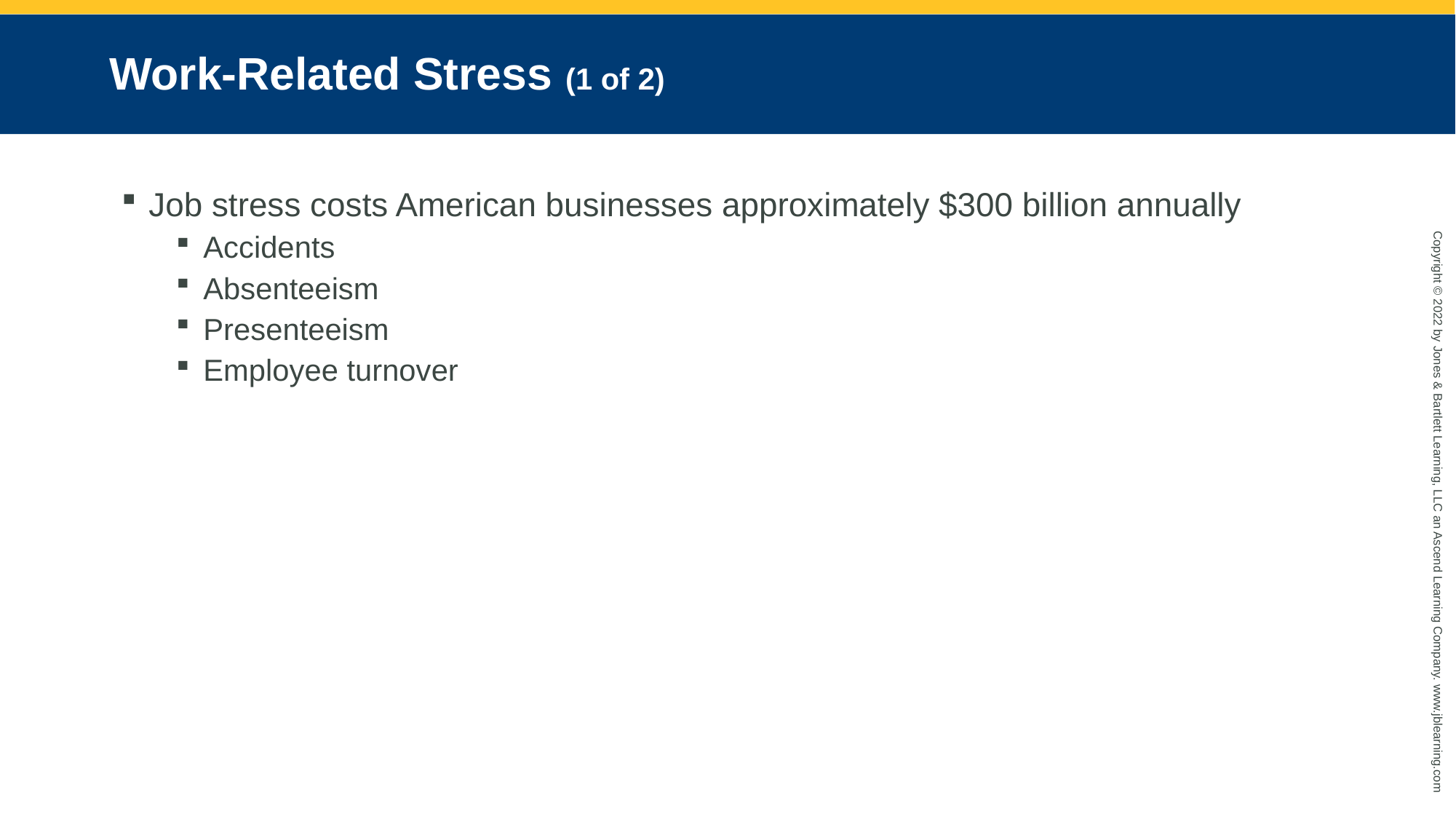

# Work-Related Stress (1 of 2)
Job stress costs American businesses approximately $300 billion annually
Accidents
Absenteeism
Presenteeism
Employee turnover